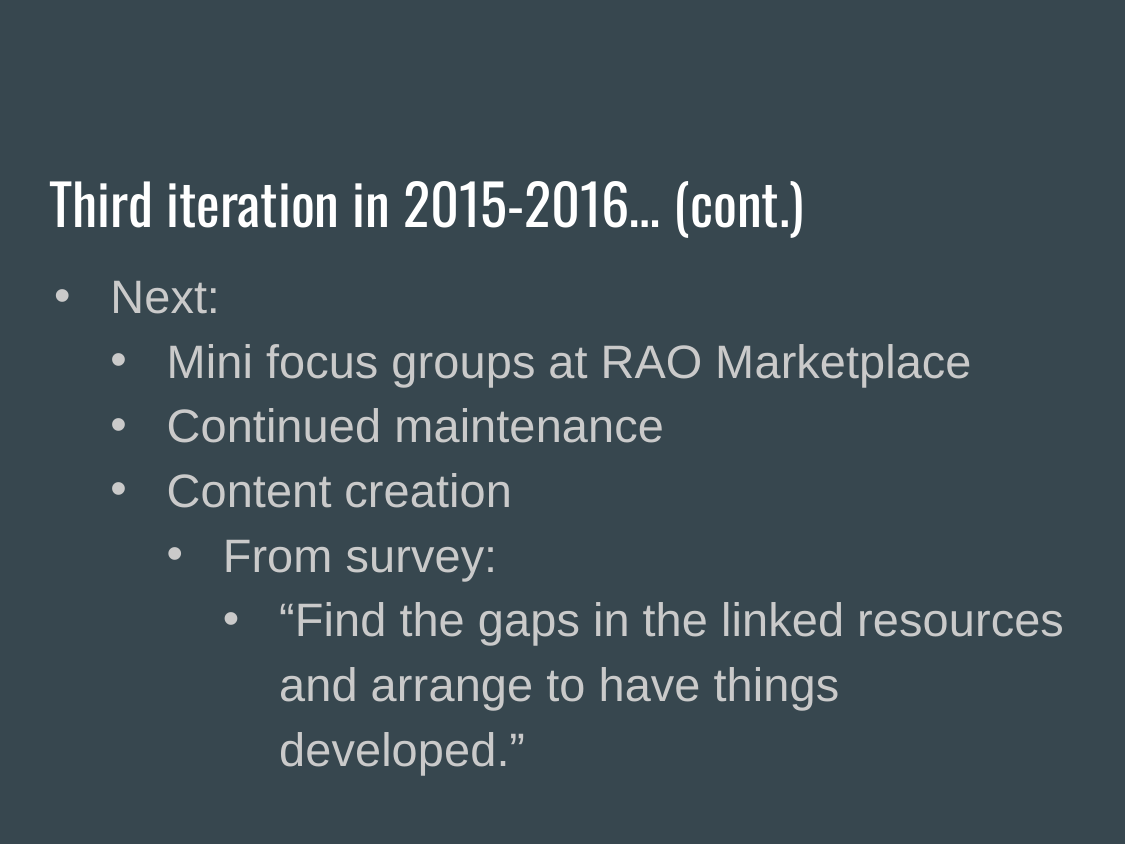

# Third iteration in 2015-2016… (cont.)

Next:
Mini focus groups at RAO Marketplace
Continued maintenance
Content creation
From survey:
“Find the gaps in the linked resources and arrange to have things developed.”